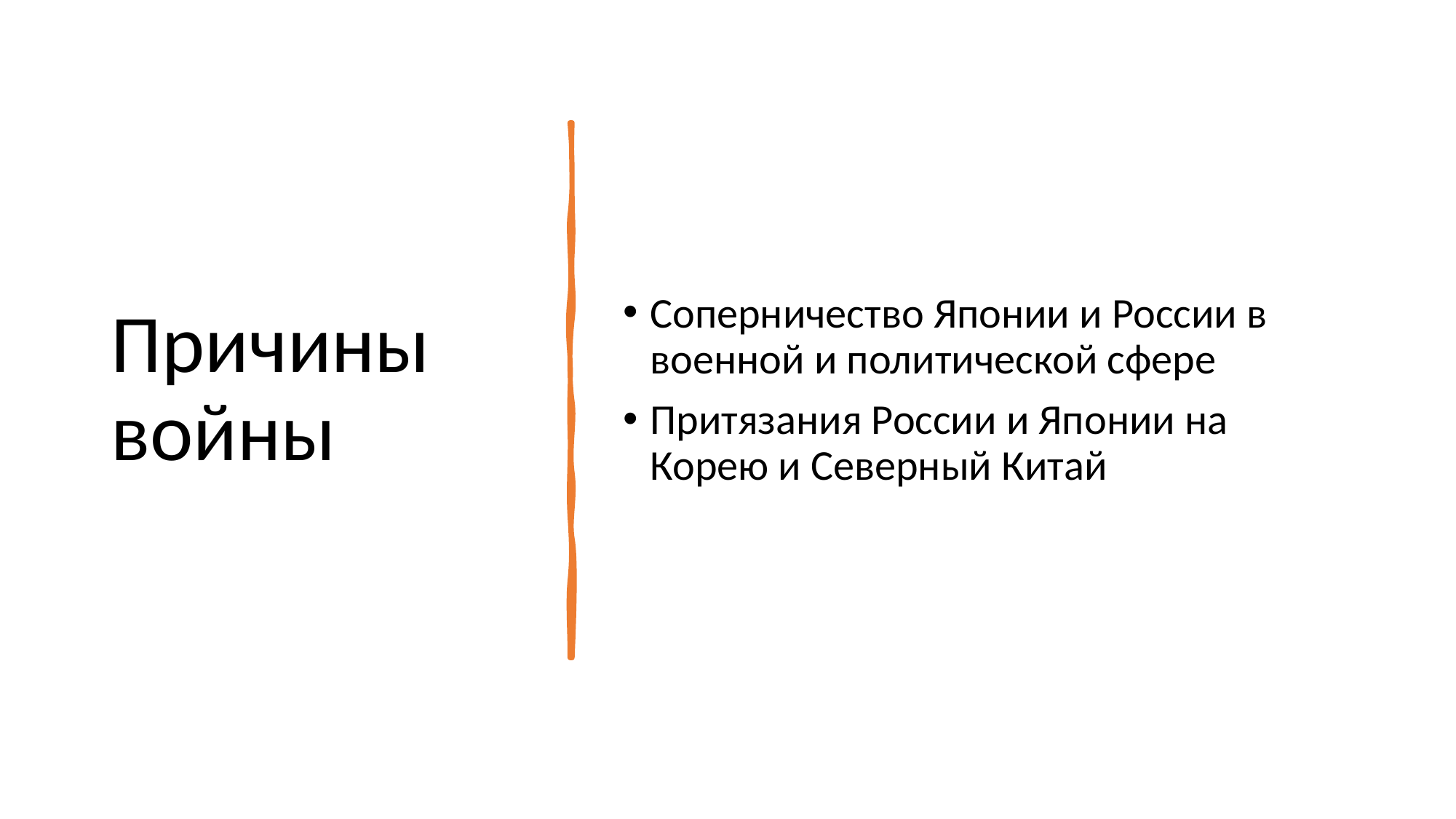

# Причины войны
Соперничество Японии и России в военной и политической сфере
Притязания России и Японии на Корею и Северный Китай